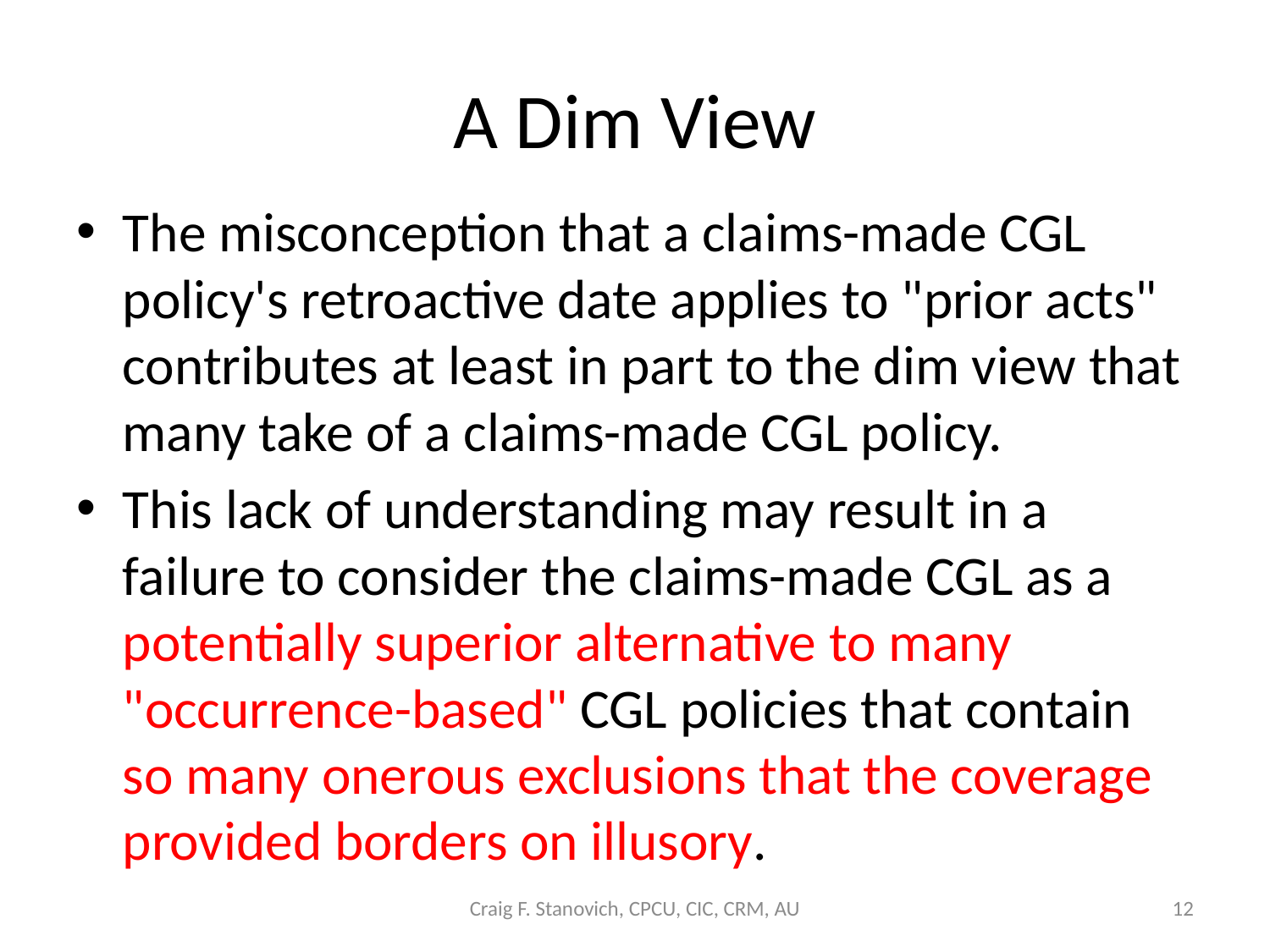

# A Dim View
The misconception that a claims-made CGL policy's retroactive date applies to "prior acts" contributes at least in part to the dim view that many take of a claims-made CGL policy.
This lack of understanding may result in a failure to consider the claims-made CGL as a potentially superior alternative to many "occurrence-based" CGL policies that contain so many onerous exclusions that the coverage provided borders on illusory.
Craig F. Stanovich, CPCU, CIC, CRM, AU
12